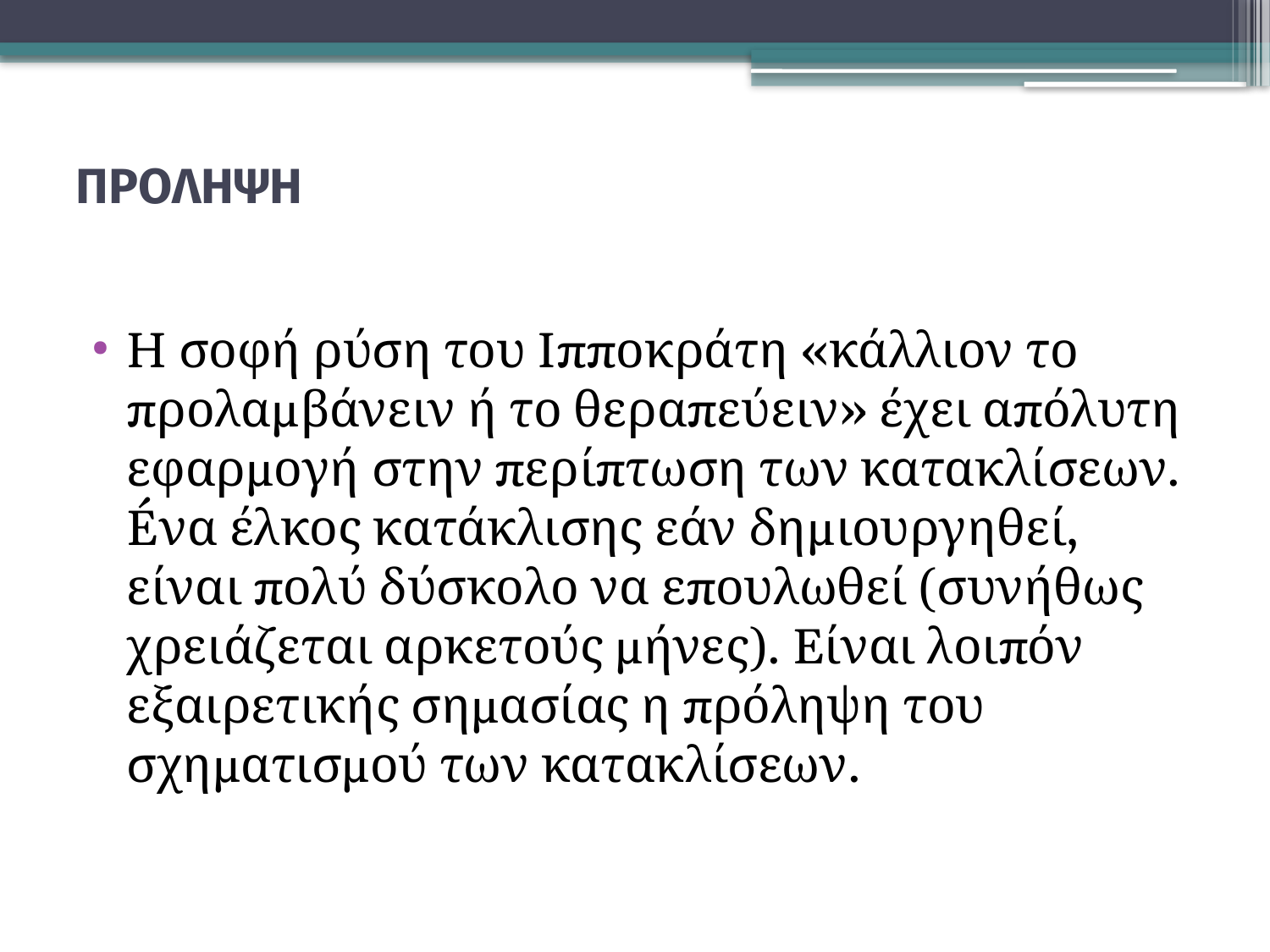

# ΠΡΟΛΗΨΗ
Η σοφή ρύση του Ιπποκράτη «κάλλιον το προλαμβάνειν ή το θεραπεύειν» έχει απόλυτη εφαρμογή στην περίπτωση των κατακλίσεων. Ένα έλκος κατάκλισης εάν δημιουργηθεί, είναι πολύ δύσκολο να επουλωθεί (συνήθως χρειάζεται αρκετούς μήνες). Είναι λοιπόν εξαιρετικής σημασίας η πρόληψη του σχηματισμού των κατακλίσεων.